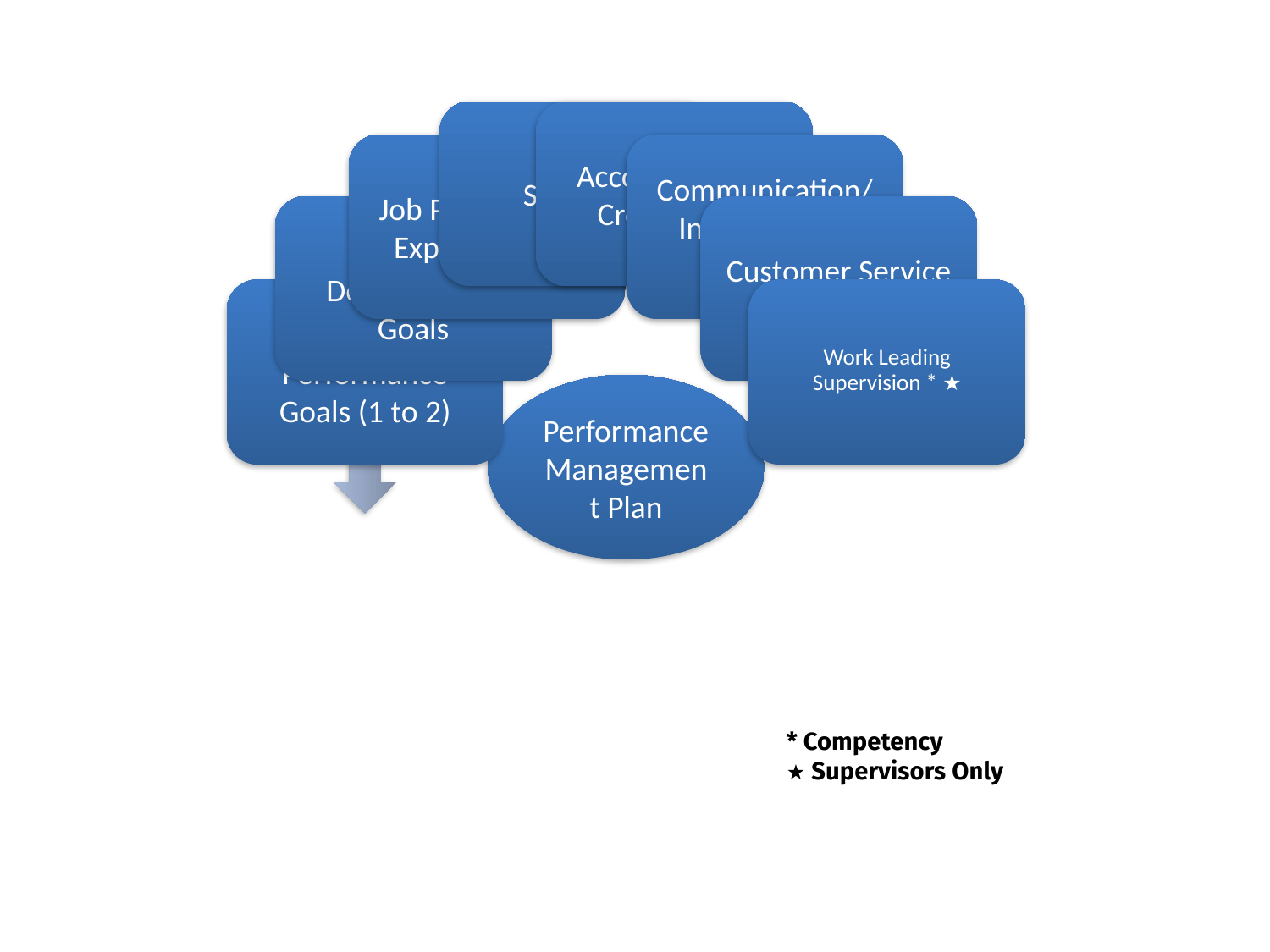

Performance Management Plan
Safety *
* Competency
★ Supervisors Only